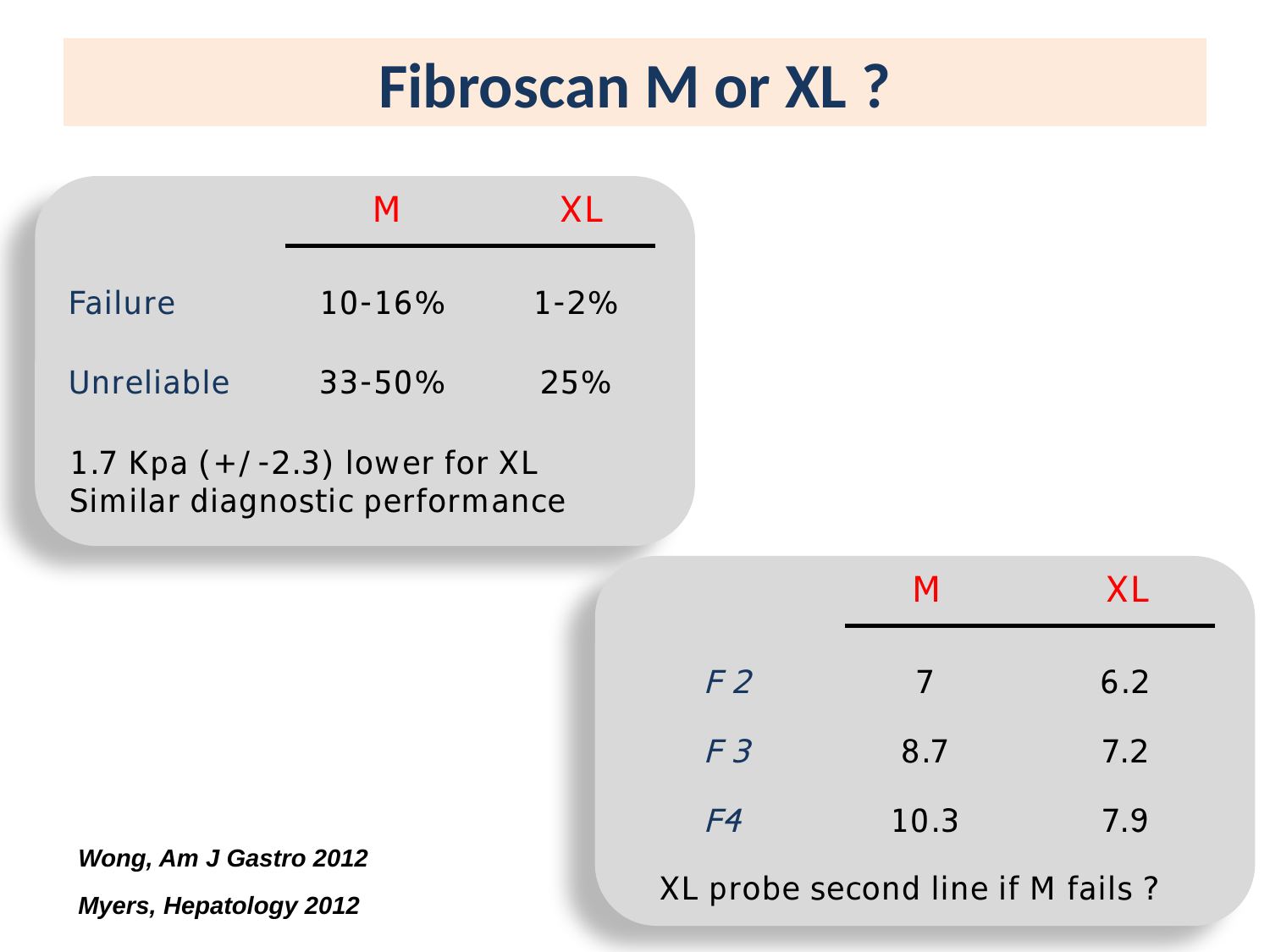

# Fibroscan M or XL ?

M
XL
Failure
10-16%
1-2%
Unreliable
33-50%
25%
1.7 Kpa (+/-2.3) lower for XL
Similar diagnostic performance

M
XL
F 2
7
6.2
F 3
8.7
7.2
F4
10.3
7.9
Wong, Am J Gastro 2012
XL probe second line if M fails ?
Myers, Hepatology 2012